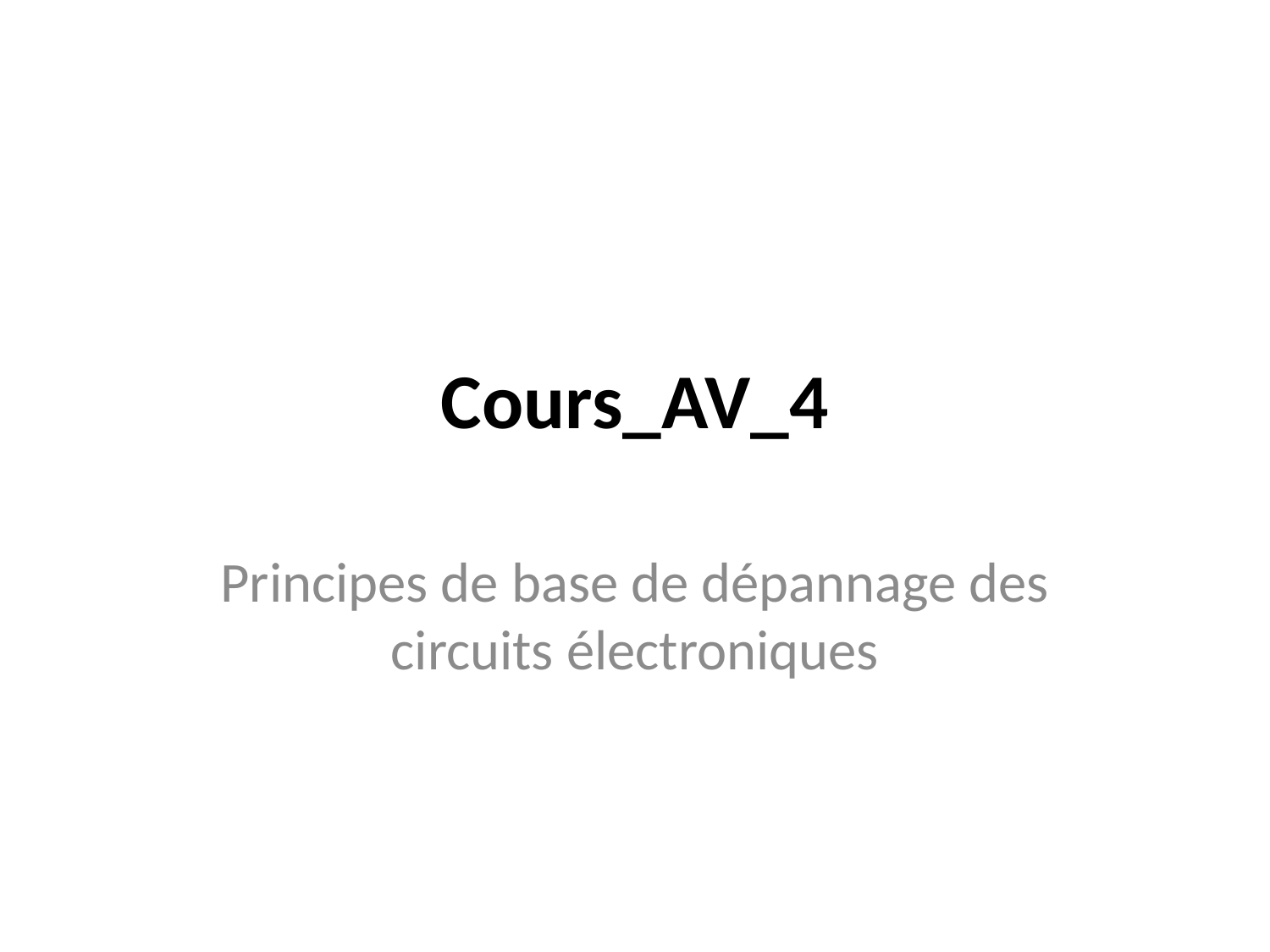

# Cours_AV_4
Principes de base de dépannage des circuits électroniques